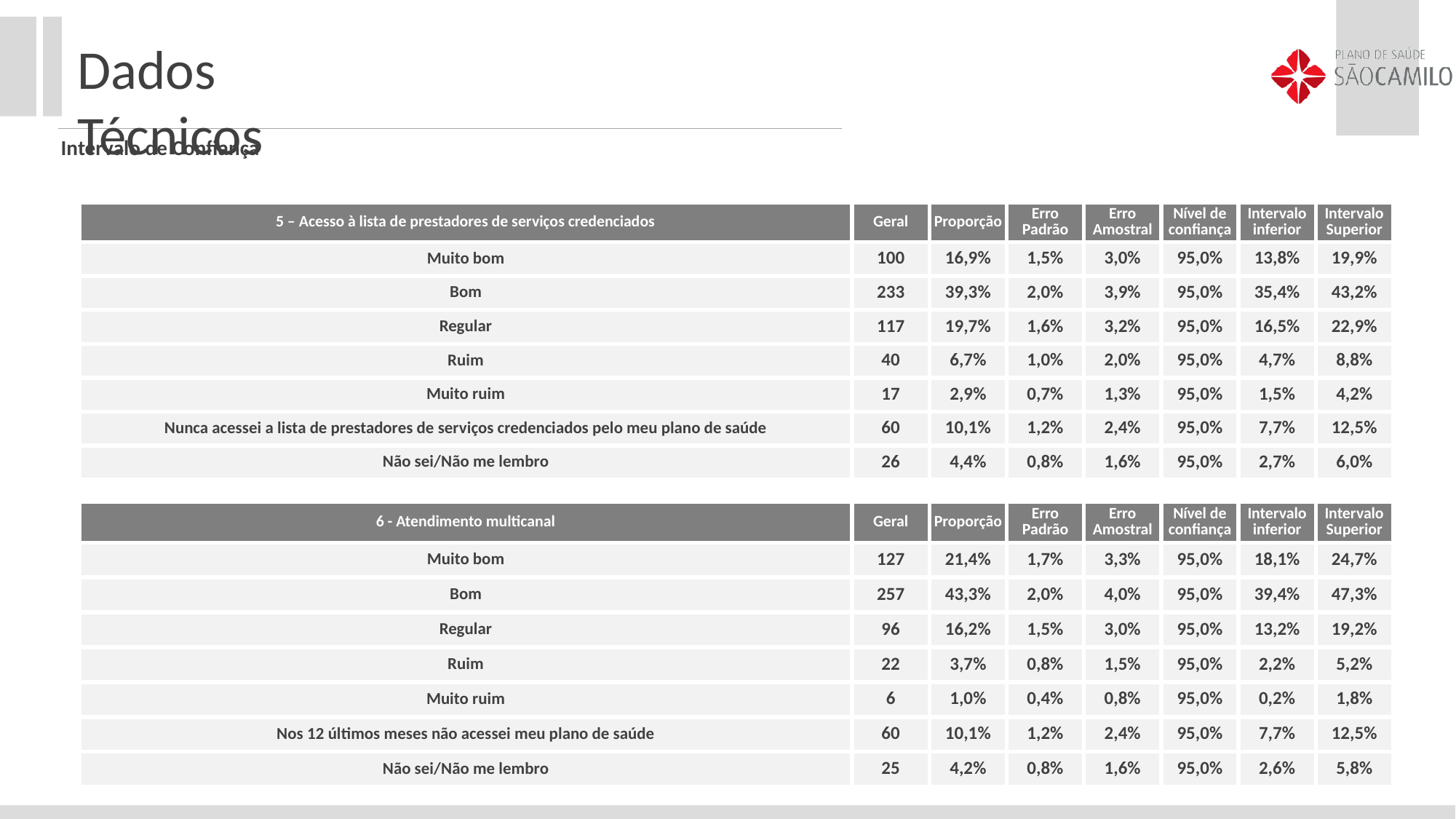

Dados Técnicos
Intervalo de Confiança
| 5 – Acesso à lista de prestadores de serviços credenciados | Geral | Proporção | Erro Padrão | Erro Amostral | Nível de confiança | Intervalo inferior | Intervalo Superior |
| --- | --- | --- | --- | --- | --- | --- | --- |
| Muito bom | 100 | 16,9% | 1,5% | 3,0% | 95,0% | 13,8% | 19,9% |
| Bom | 233 | 39,3% | 2,0% | 3,9% | 95,0% | 35,4% | 43,2% |
| Regular | 117 | 19,7% | 1,6% | 3,2% | 95,0% | 16,5% | 22,9% |
| Ruim | 40 | 6,7% | 1,0% | 2,0% | 95,0% | 4,7% | 8,8% |
| Muito ruim | 17 | 2,9% | 0,7% | 1,3% | 95,0% | 1,5% | 4,2% |
| Nunca acessei a lista de prestadores de serviços credenciados pelo meu plano de saúde | 60 | 10,1% | 1,2% | 2,4% | 95,0% | 7,7% | 12,5% |
| Não sei/Não me lembro | 26 | 4,4% | 0,8% | 1,6% | 95,0% | 2,7% | 6,0% |
| 6 - Atendimento multicanal | Geral | Proporção | Erro Padrão | Erro Amostral | Nível de confiança | Intervalo inferior | Intervalo Superior |
| --- | --- | --- | --- | --- | --- | --- | --- |
| Muito bom | 127 | 21,4% | 1,7% | 3,3% | 95,0% | 18,1% | 24,7% |
| Bom | 257 | 43,3% | 2,0% | 4,0% | 95,0% | 39,4% | 47,3% |
| Regular | 96 | 16,2% | 1,5% | 3,0% | 95,0% | 13,2% | 19,2% |
| Ruim | 22 | 3,7% | 0,8% | 1,5% | 95,0% | 2,2% | 5,2% |
| Muito ruim | 6 | 1,0% | 0,4% | 0,8% | 95,0% | 0,2% | 1,8% |
| Nos 12 últimos meses não acessei meu plano de saúde | 60 | 10,1% | 1,2% | 2,4% | 95,0% | 7,7% | 12,5% |
| Não sei/Não me lembro | 25 | 4,2% | 0,8% | 1,6% | 95,0% | 2,6% | 5,8% |